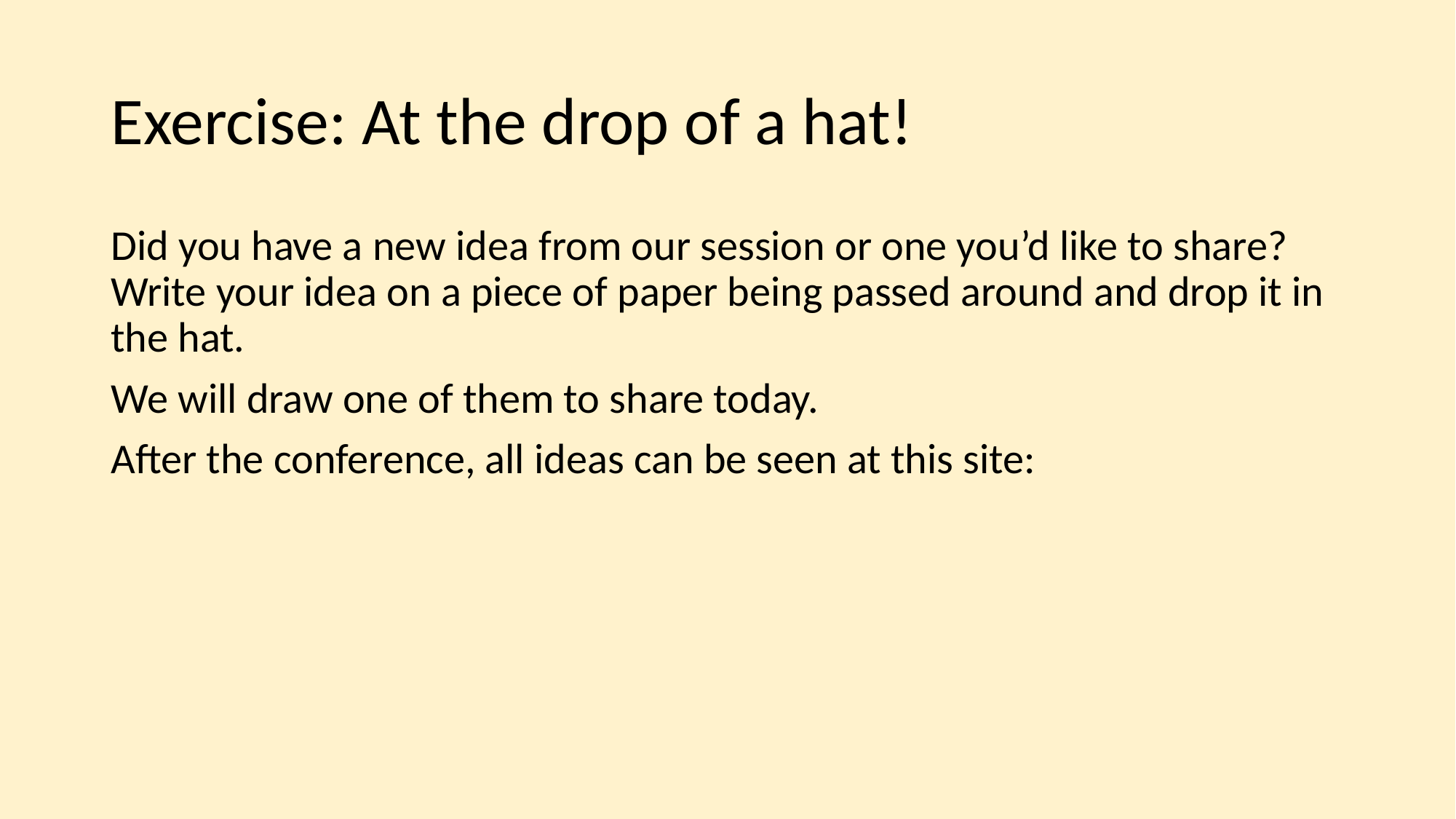

# Exercise: At the drop of a hat!
Did you have a new idea from our session or one you’d like to share?  Write your idea on a piece of paper being passed around and drop it in the hat.
We will draw one of them to share today.
After the conference, all ideas can be seen at this site: